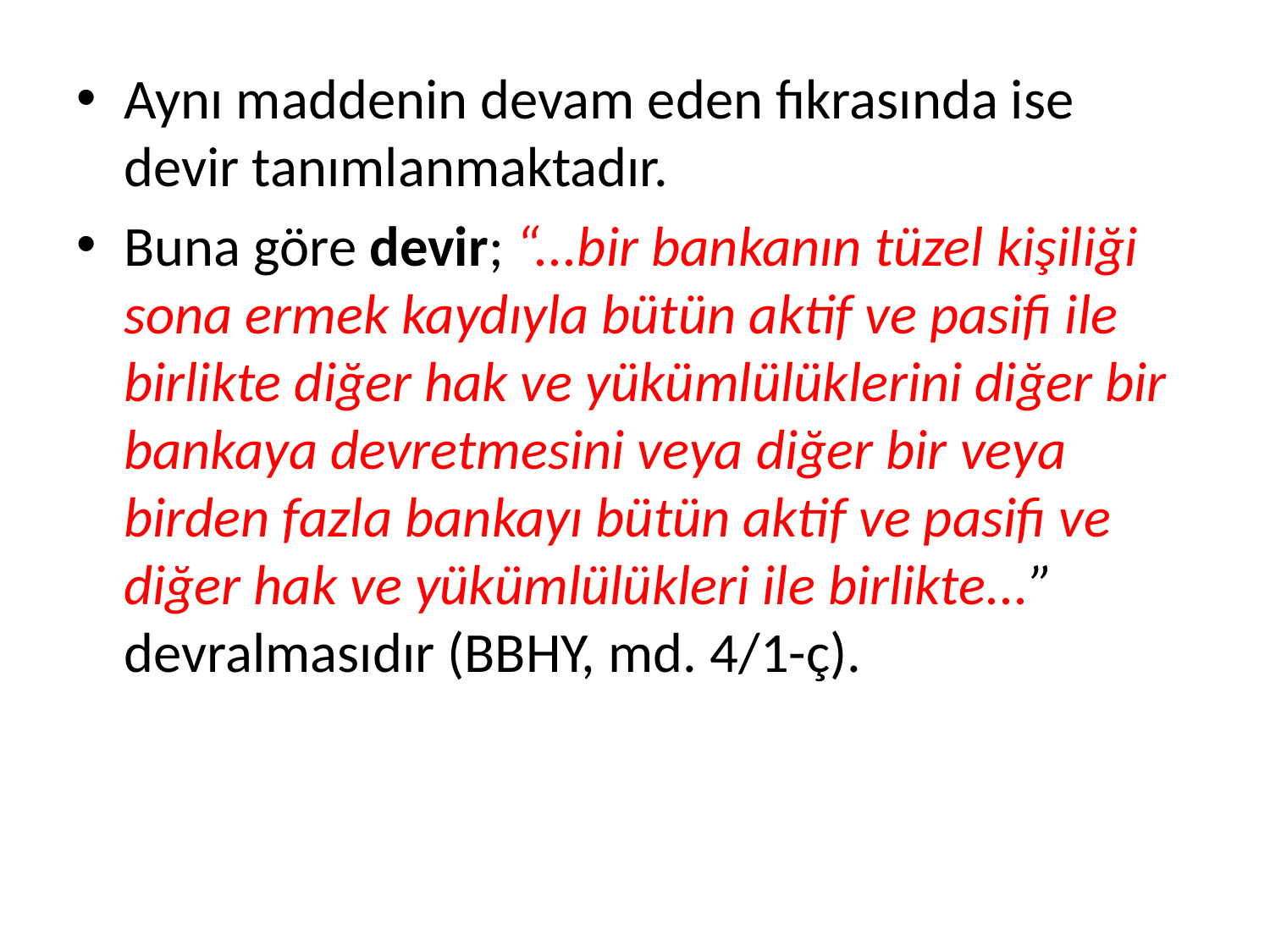

Aynı maddenin devam eden fıkrasında ise devir tanımlanmaktadır.
Buna göre devir; “...bir bankanın tüzel kişiliği sona ermek kaydıyla bütün aktif ve pasifi ile birlikte diğer hak ve yükümlülüklerini diğer bir bankaya devretmesini veya diğer bir veya birden fazla bankayı bütün aktif ve pasifi ve diğer hak ve yükümlülükleri ile birlikte...” devralmasıdır (BBHY, md. 4/1-ç).